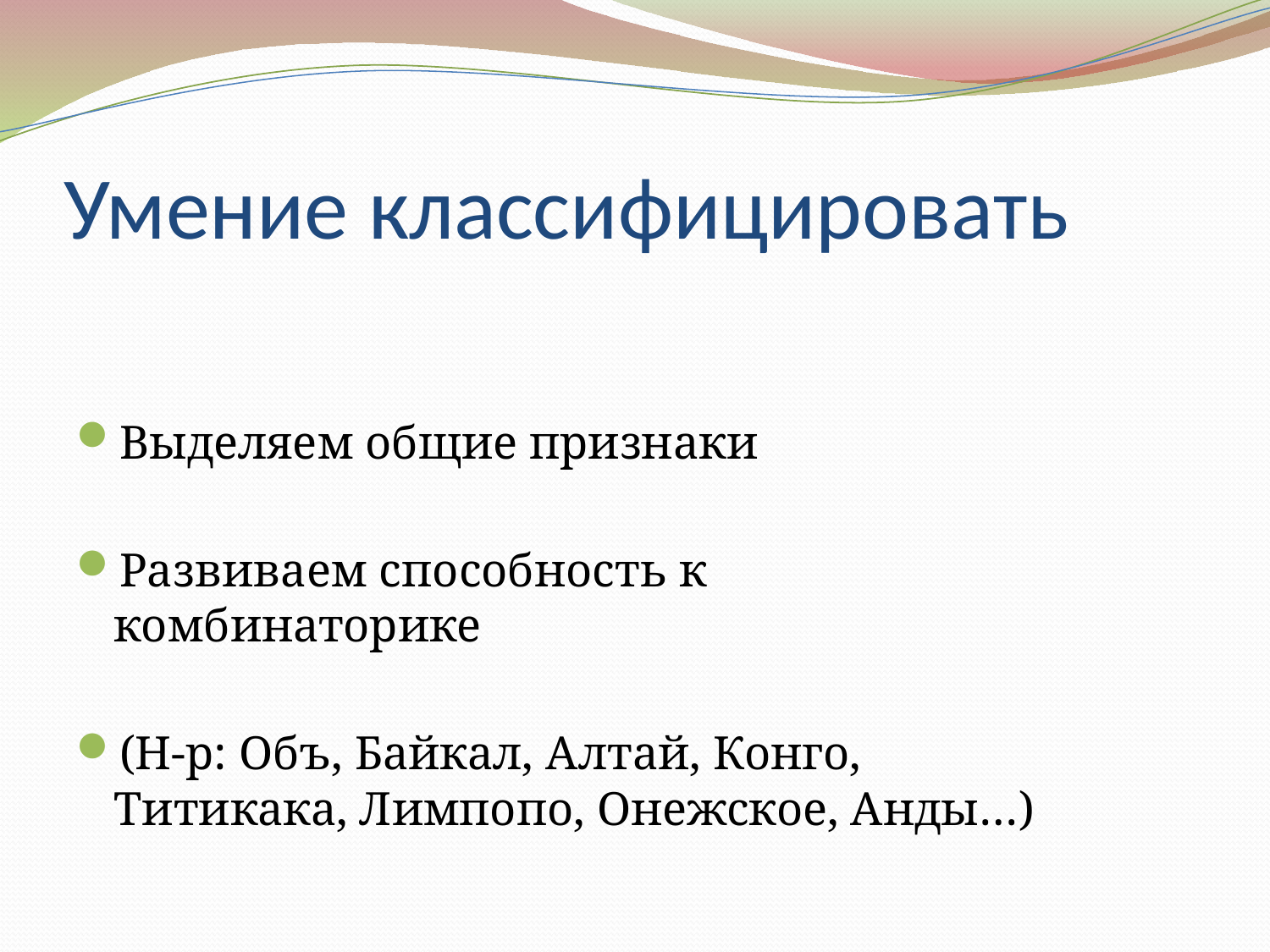

# Умение классифицировать
Выделяем общие признаки

Развиваем способность к комбинаторике

(Н-р: Объ, Байкал, Алтай, Конго, Титикака, Лимпопо, Онежское, Анды…)